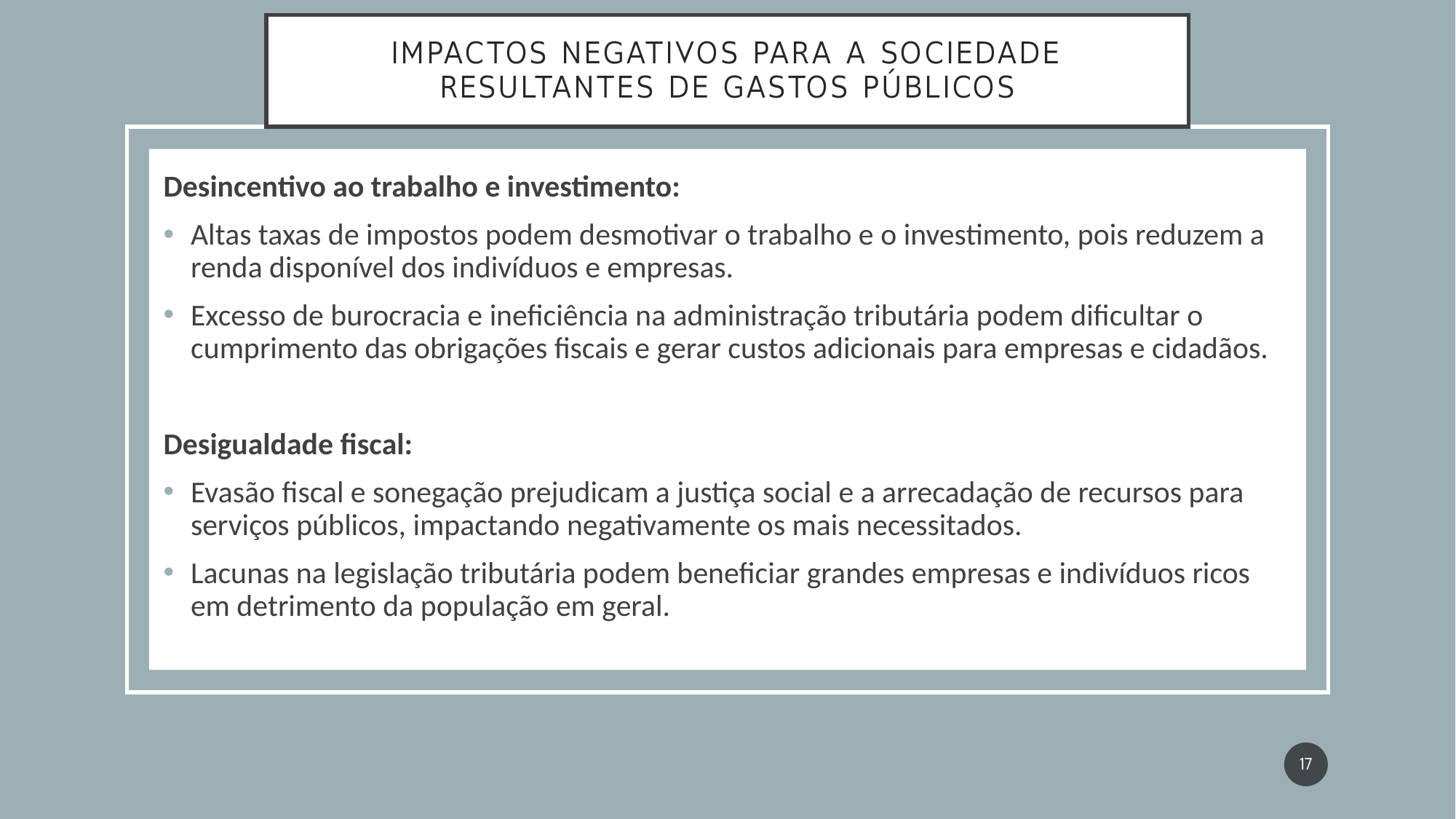

# Impactos negativos para a sociedade resultantes de gastos públicos

Desincentivo ao trabalho e investimento:
Altas taxas de impostos podem desmotivar o trabalho e o investimento, pois reduzem a renda disponível dos indivíduos e empresas.
Excesso de burocracia e ineficiência na administração tributária podem dificultar o cumprimento das obrigações fiscais e gerar custos adicionais para empresas e cidadãos.

Desigualdade fiscal:
Evasão fiscal e sonegação prejudicam a justiça social e a arrecadação de recursos para serviços públicos, impactando negativamente os mais necessitados.
Lacunas na legislação tributária podem beneficiar grandes empresas e indivíduos ricos em detrimento da população em geral.
17